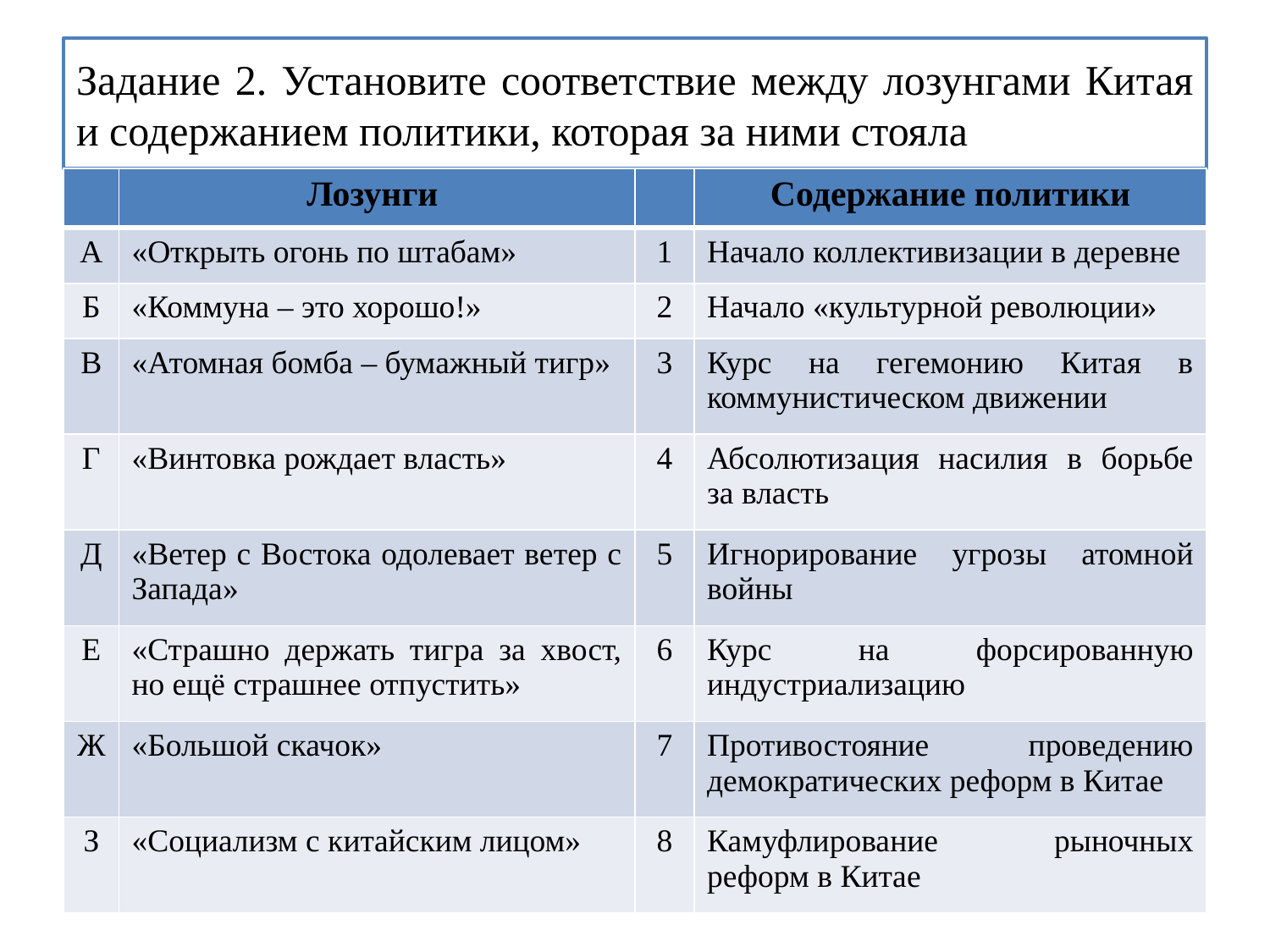

# Задание 2. Установите соответствие между лозунгами Китая и содержанием политики, которая за ними стояла
|  | Лозунги |  | Содержание политики |
| --- | --- | --- | --- |
| А | «Открыть огонь по штабам» | 1 | Начало коллективизации в деревне |
| Б | «Коммуна – это хорошо!» | 2 | Начало «культурной революции» |
| В | «Атомная бомба – бумажный тигр» | 3 | Курс на гегемонию Китая в коммунистическом движении |
| Г | «Винтовка рождает власть» | 4 | Абсолютизация насилия в борьбе за власть |
| Д | «Ветер с Востока одолевает ветер с Запада» | 5 | Игнорирование угрозы атомной войны |
| Е | «Страшно держать тигра за хвост, но ещё страшнее отпустить» | 6 | Курс на форсированную индустриализацию |
| Ж | «Большой скачок» | 7 | Противостояние проведению демократических реформ в Китае |
| З | «Социализм с китайским лицом» | 8 | Камуфлирование рыночных реформ в Китае |